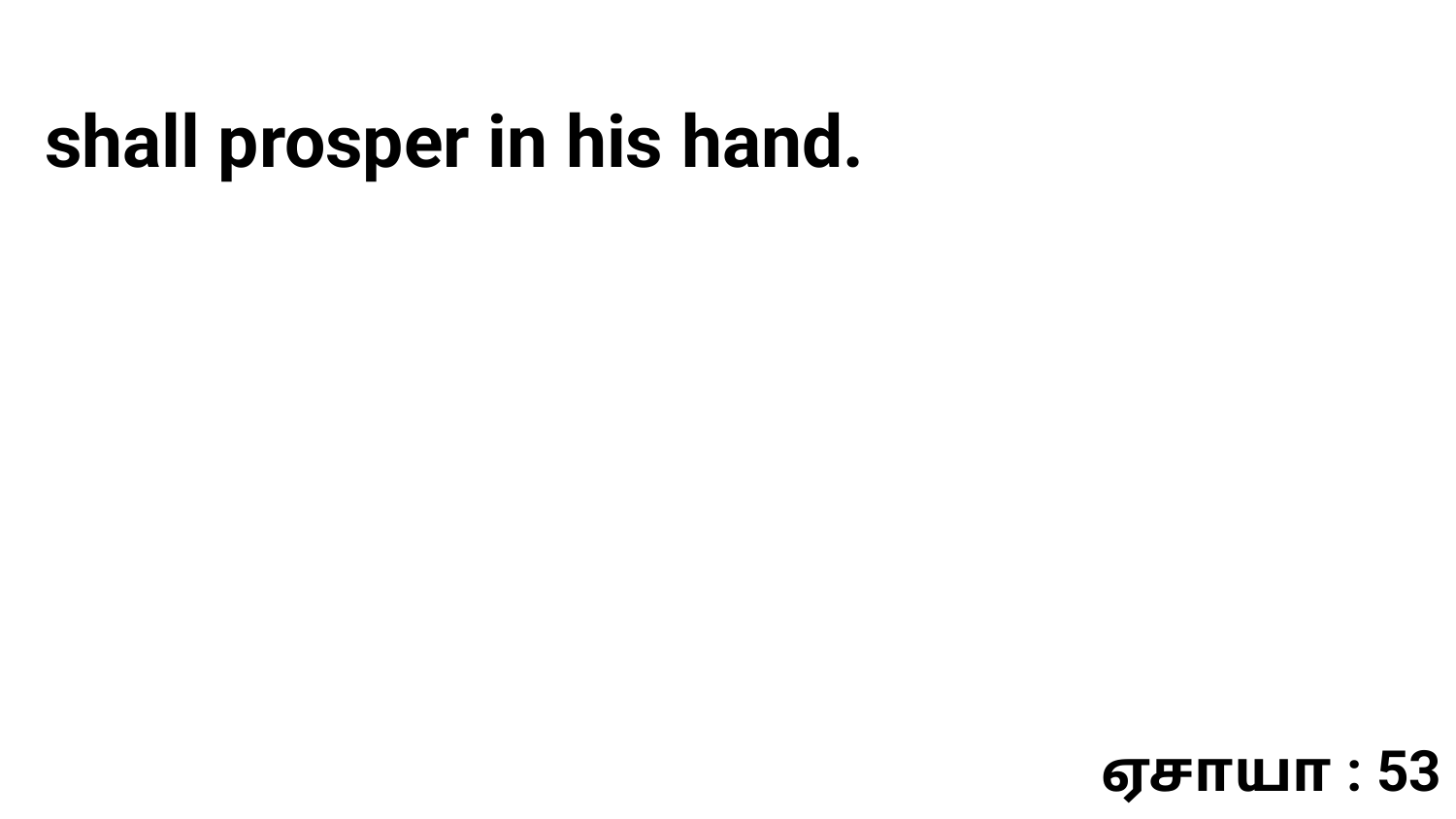

shall prosper in his hand.
ஏசாயா : 53